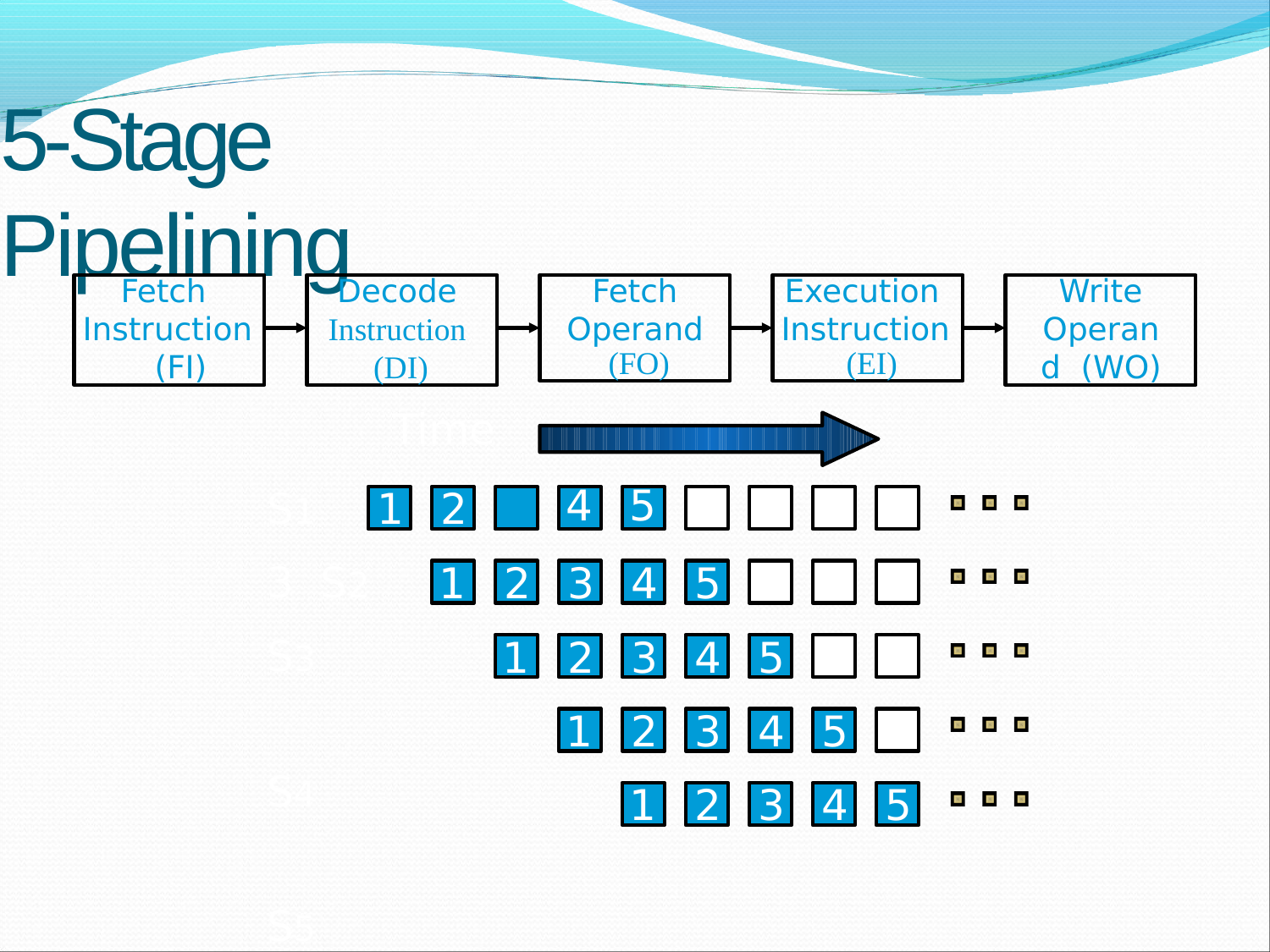

# 5-Stage Pipelining
Fetch
Instruction  (FI)
Decode
Instruction  (DI)
Fetch
Operand
(FO)
Execution
Instruction
(EI)
Write
Operand  (WO)

Time
S1	1	2	3  S2
S3  S4  S5

4
5
1	2	3	4	5

1	2	3	4	5

1	2	3	4	5

1	2	3	4	5